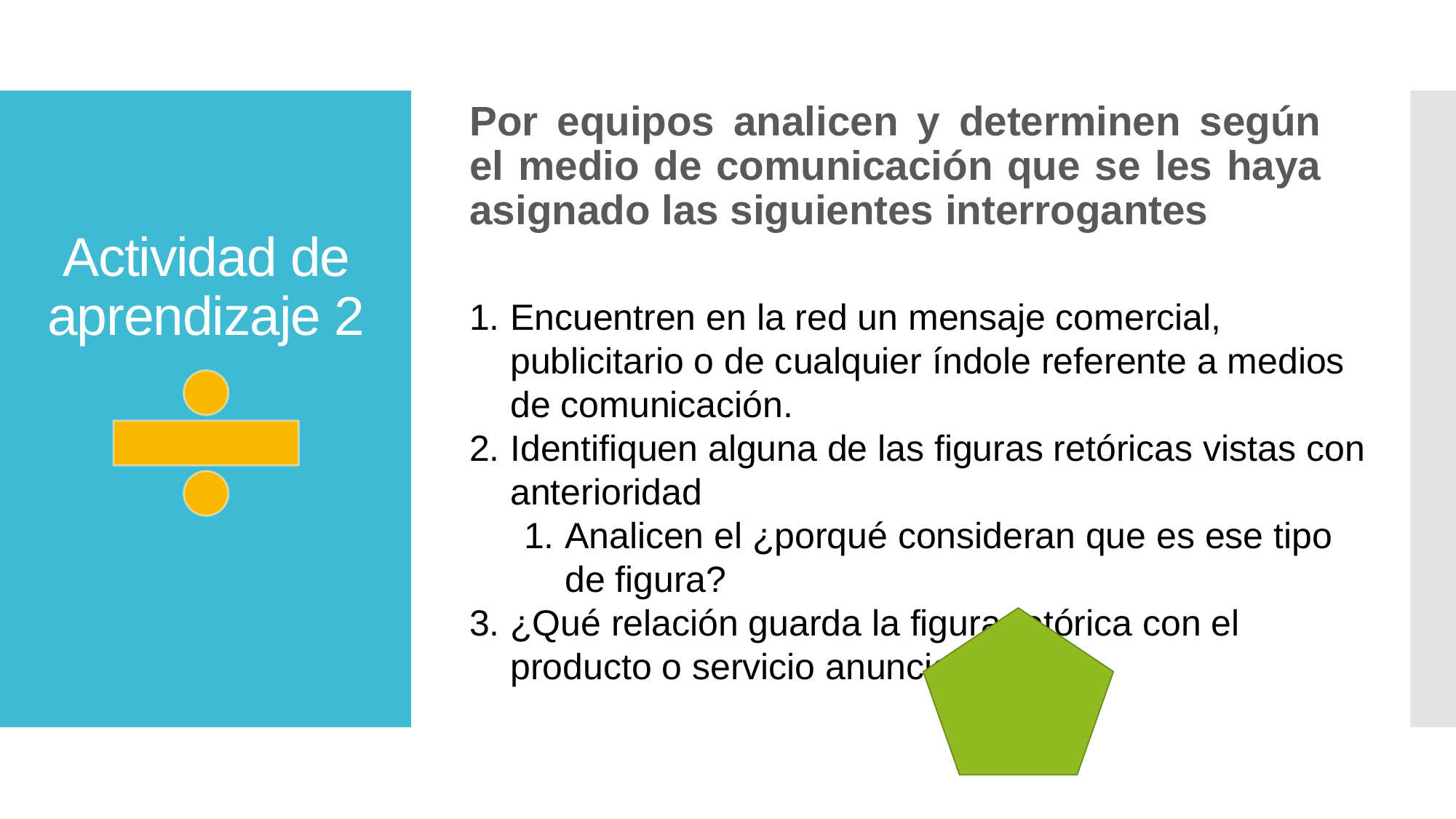

Por equipos analicen y determinen según el medio de comunicación que se les haya asignado las siguientes interrogantes
# Actividad de aprendizaje 2
Encuentren en la red un mensaje comercial, publicitario o de cualquier índole referente a medios de comunicación.
Identifiquen alguna de las figuras retóricas vistas con anterioridad
Analicen el ¿porqué consideran que es ese tipo de figura?
¿Qué relación guarda la figura retórica con el producto o servicio anunciado?